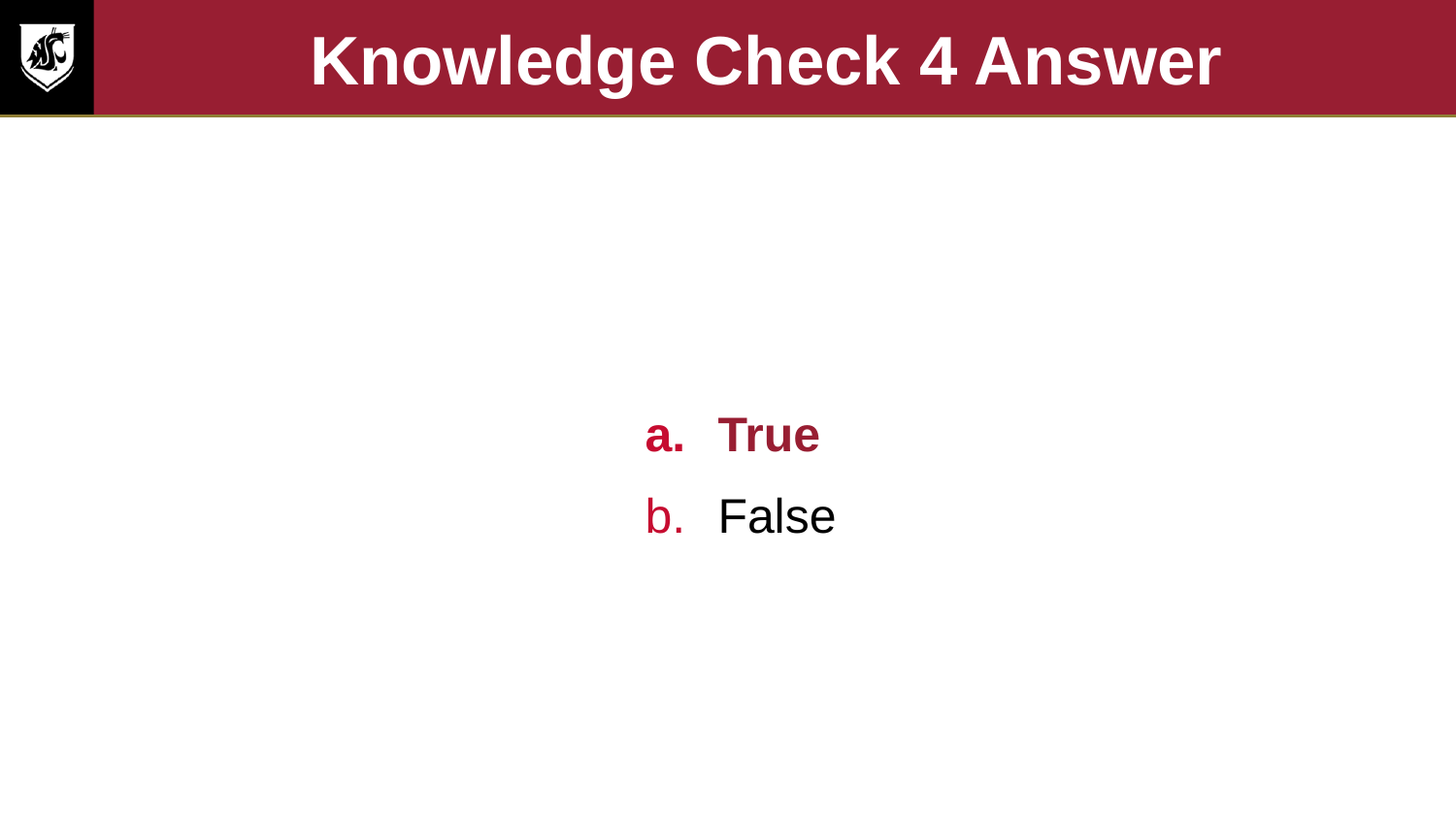

# Knowledge Check 4 Answer
True
False